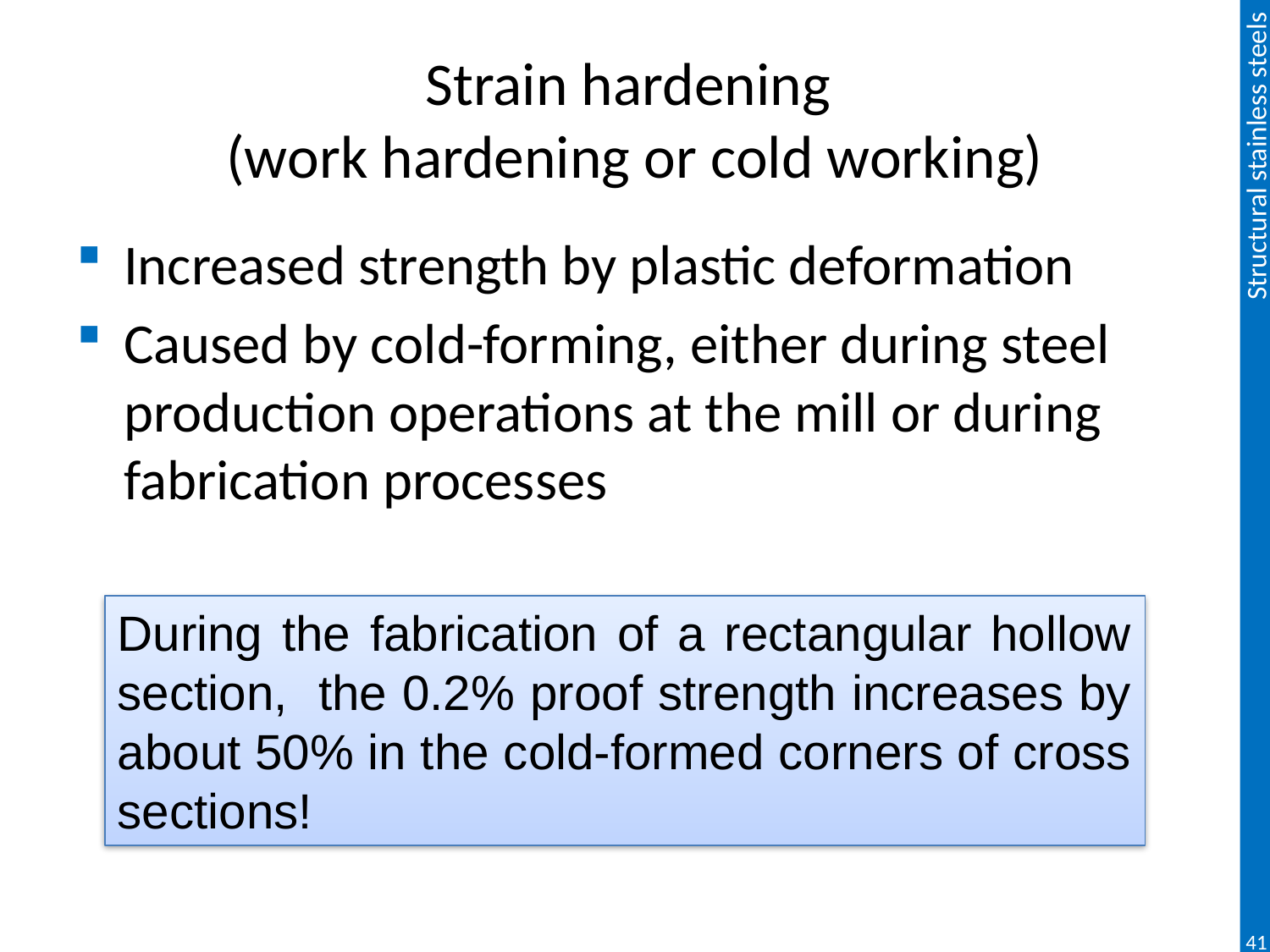

# Strain hardening (work hardening or cold working)
Increased strength by plastic deformation
Caused by cold-forming, either during steel production operations at the mill or during fabrication processes
During the fabrication of a rectangular hollow section,  the 0.2% proof strength increases by about 50% in the cold-formed corners of cross sections!
41